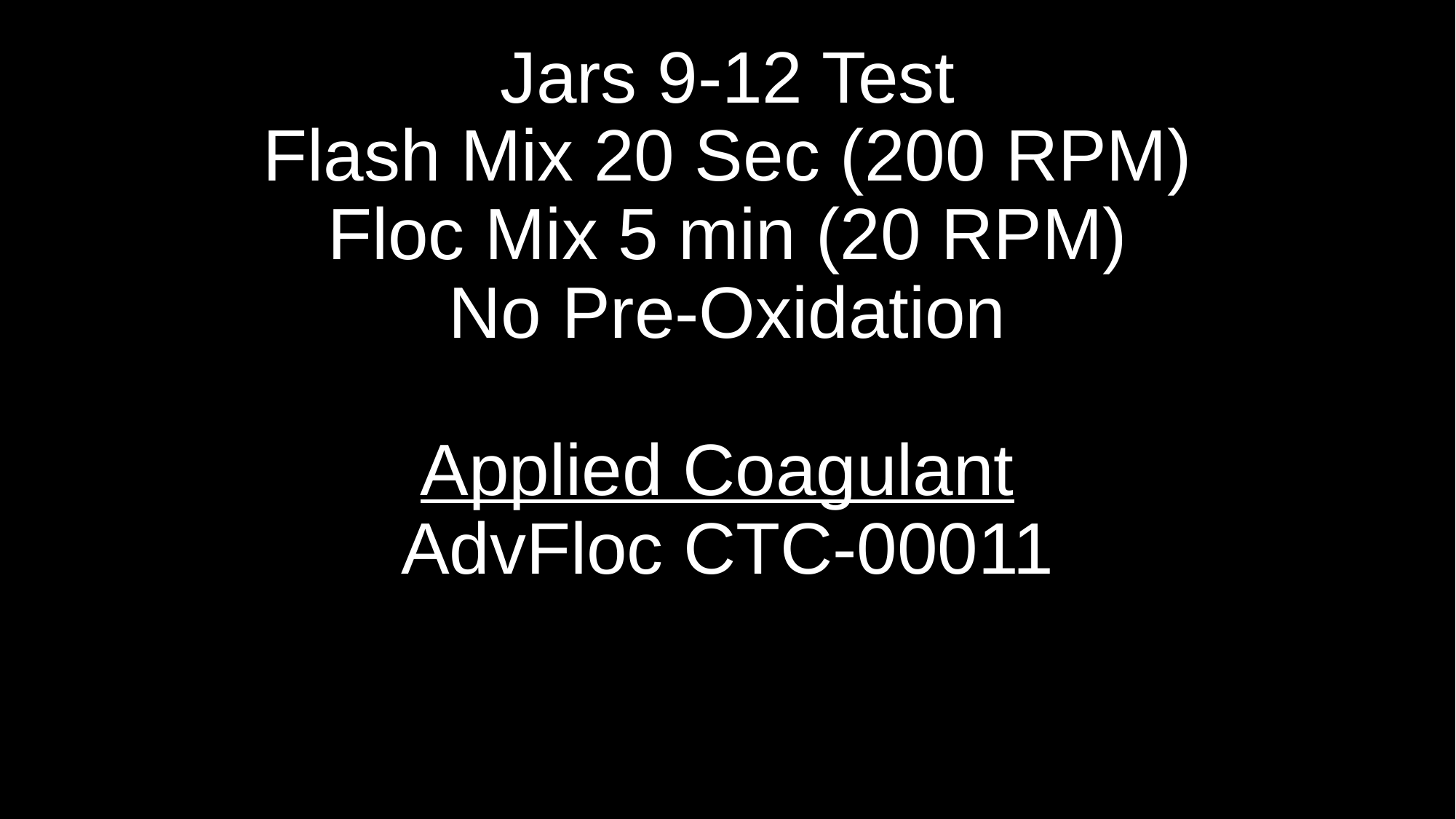

# Jars 9-12 Test Flash Mix 20 Sec (200 RPM) Floc Mix 5 min (20 RPM) No Pre-Oxidation Applied Coagulant AdvFloc CTC-00011